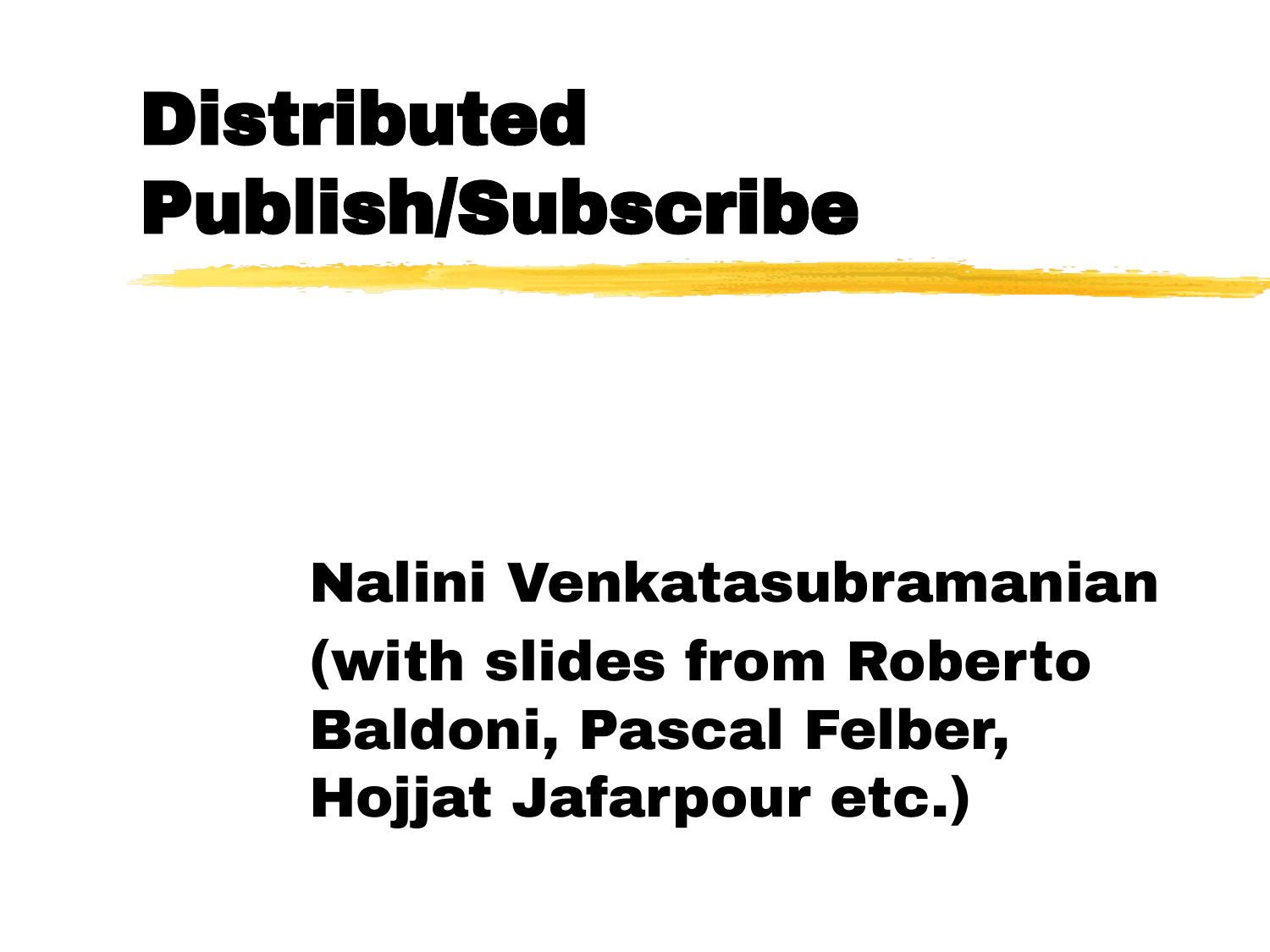

# Distributed Publish/Subscribe
Nalini Venkatasubramanian
(with slides from Roberto Baldoni, Pascal Felber, Hojjat Jafarpour etc.)